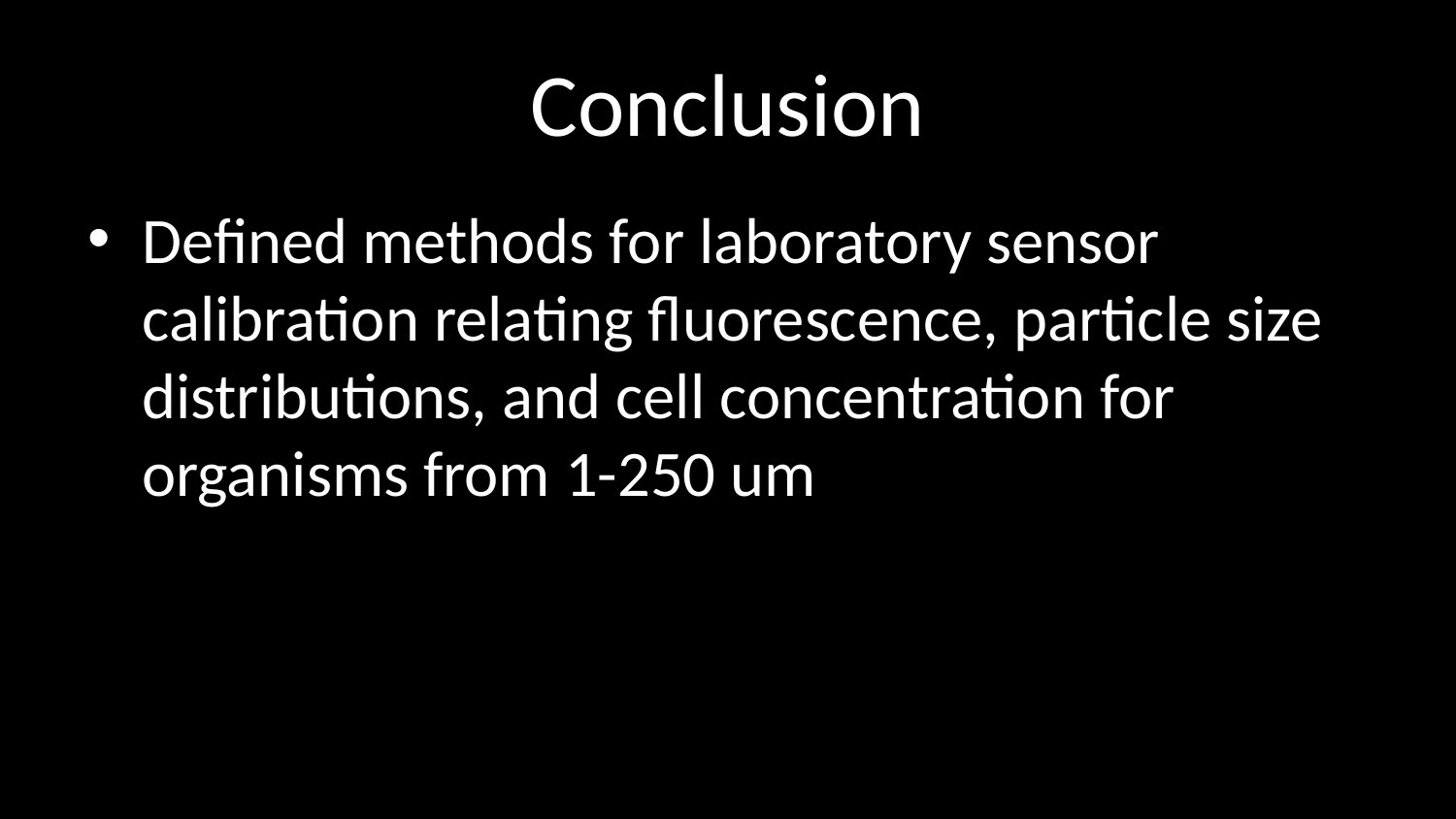

# Conclusion
Defined methods for laboratory sensor calibration relating fluorescence, particle size distributions, and cell concentration for organisms from 1-250 um